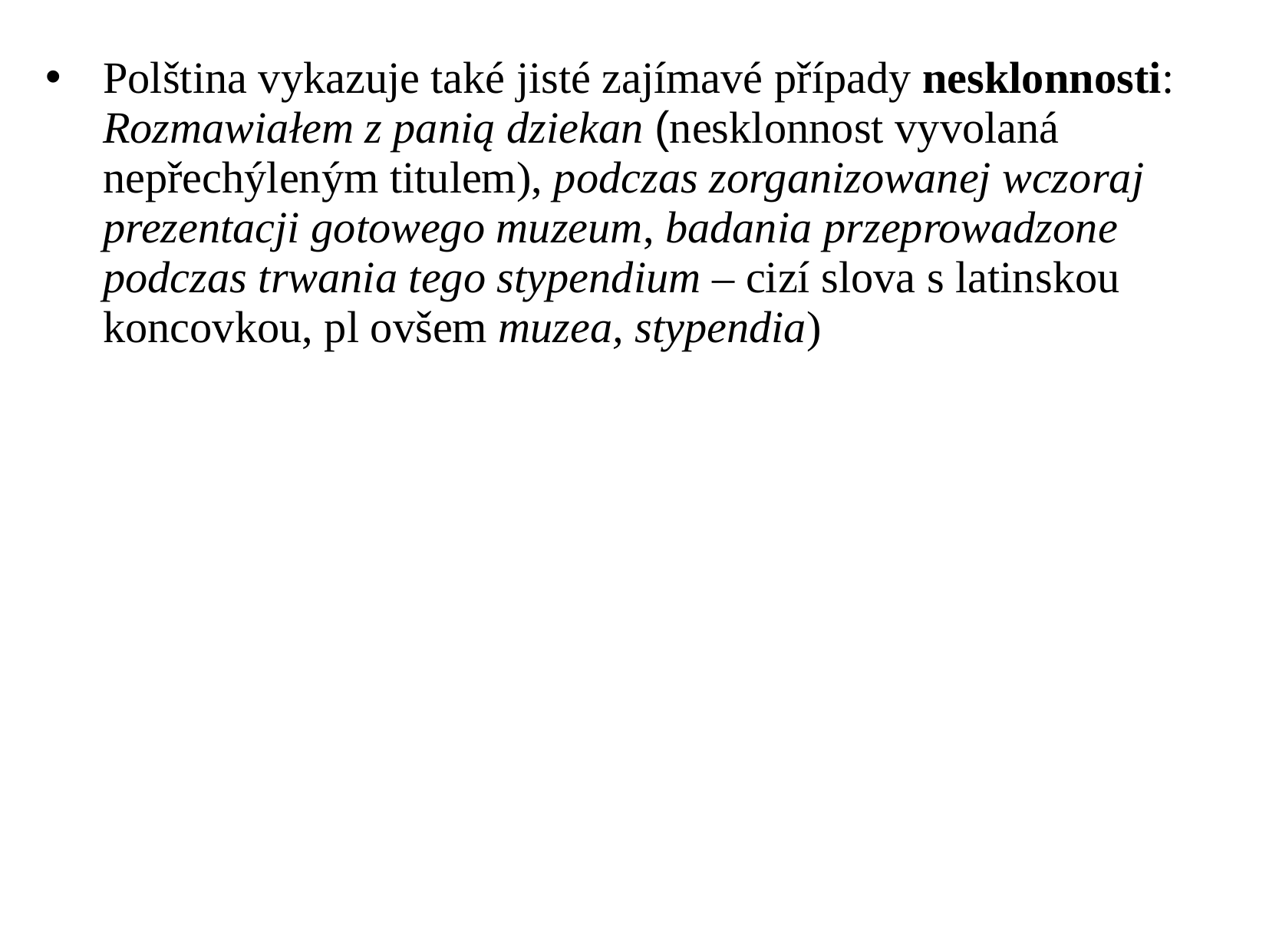

Polština vykazuje také jisté zajímavé případy nesklonnosti: Rozmawiałem z panią dziekan (nesklonnost vyvolaná nepřechýleným titulem), podczas zorganizowanej wczoraj prezentacji gotowego muzeum, badania przeprowadzone podczas trwania tego stypendium – cizí slova s latinskou koncovkou, pl ovšem muzea, stypendia)